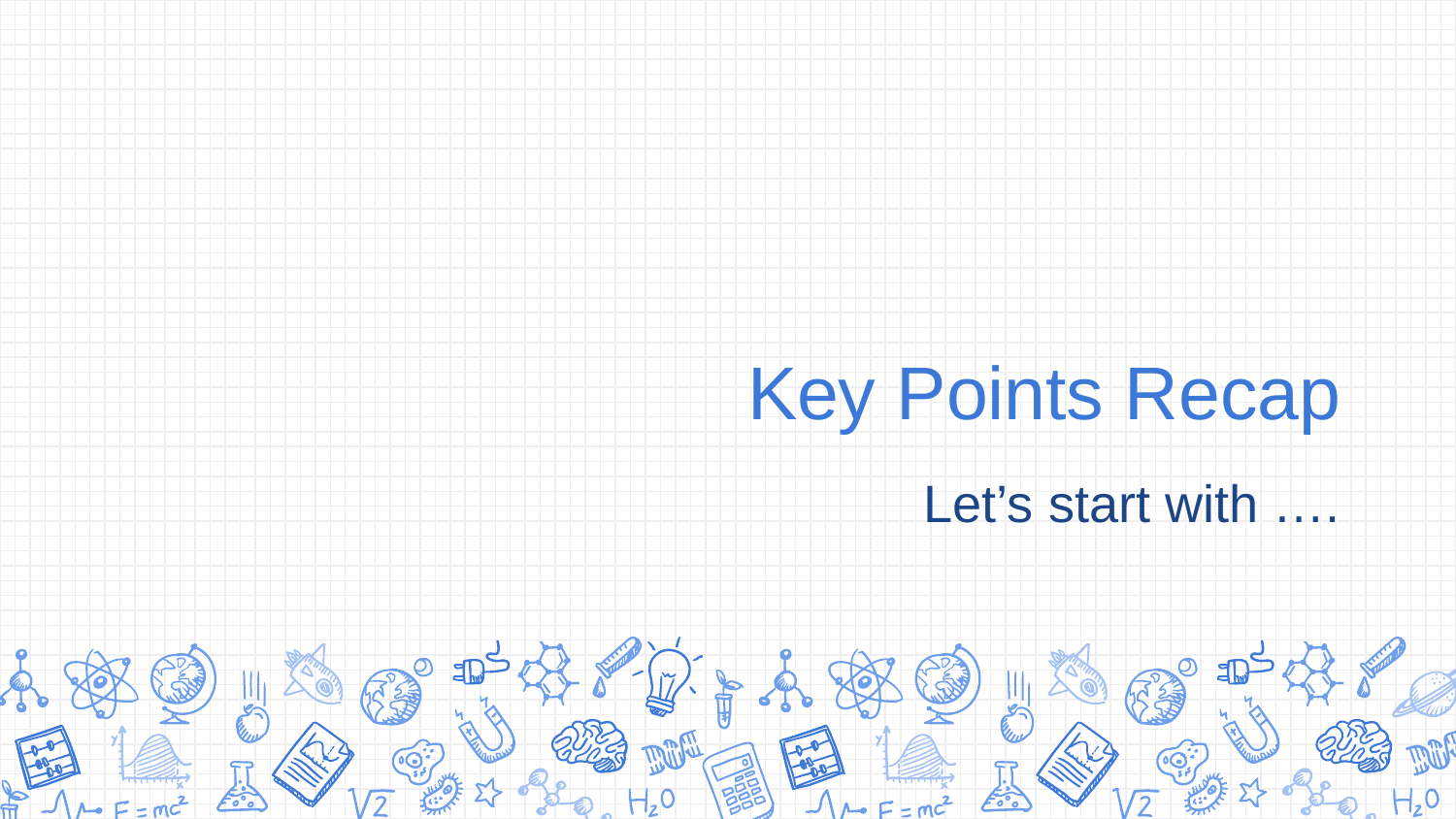

# Key Points Recap
Let’s start with ….